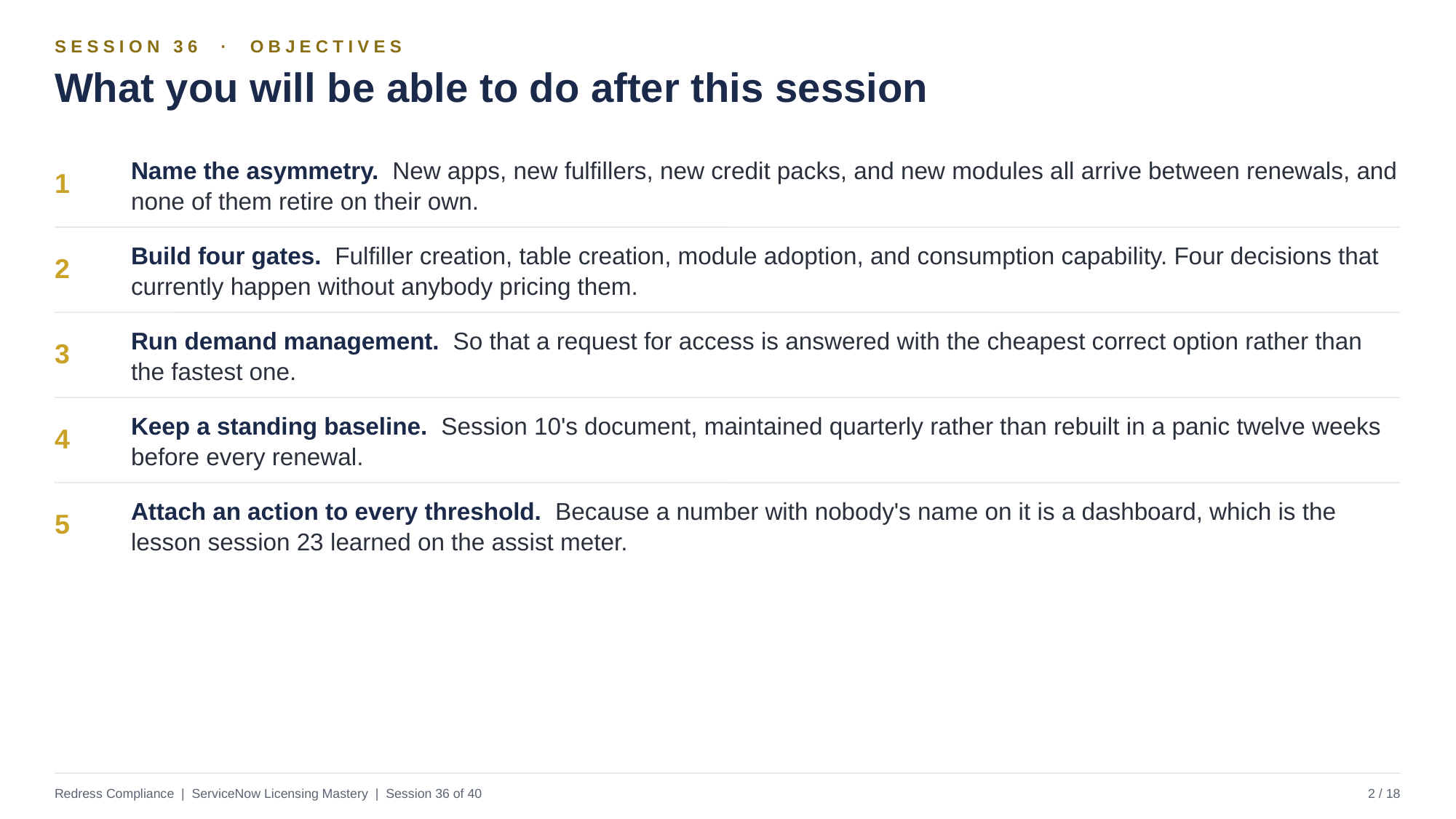

SESSION 36  ·  OBJECTIVES
What you will be able to do after this session
Name the asymmetry.  New apps, new fulfillers, new credit packs, and new modules all arrive between renewals, and none of them retire on their own.
1

Build four gates.  Fulfiller creation, table creation, module adoption, and consumption capability. Four decisions that currently happen without anybody pricing them.
2

Run demand management.  So that a request for access is answered with the cheapest correct option rather than the fastest one.
3

Keep a standing baseline.  Session 10's document, maintained quarterly rather than rebuilt in a panic twelve weeks before every renewal.
4

Attach an action to every threshold.  Because a number with nobody's name on it is a dashboard, which is the lesson session 23 learned on the assist meter.
5

Redress Compliance  |  ServiceNow Licensing Mastery  |  Session 36 of 40
2 / 18